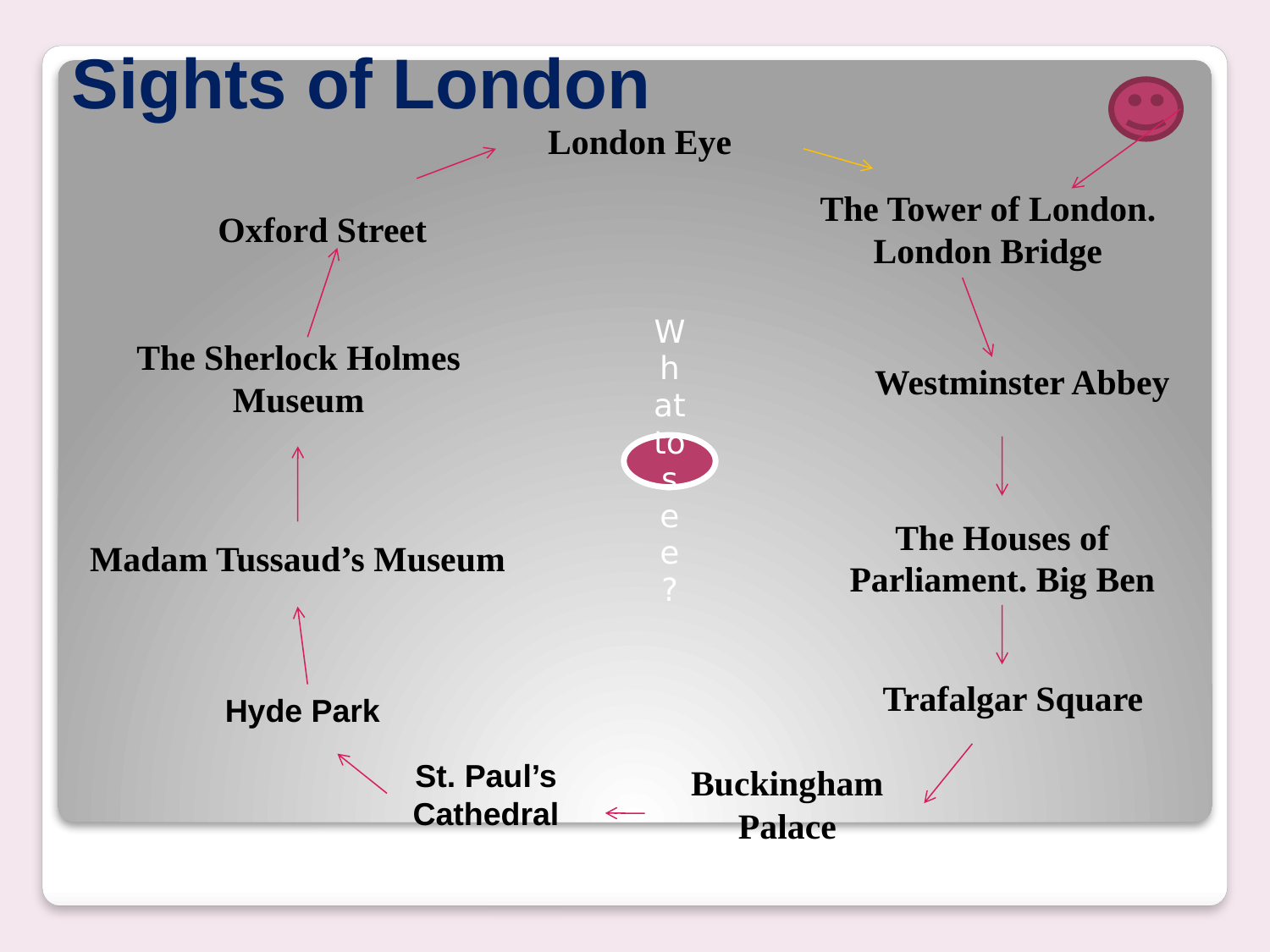

# Sights of London

London Eye

Oxford Street
The Tower of London. London Bridge

The Sherlock Holmes Museum

Westminster Abbey
What to see?
Madam Tussaud’s Museum

The Houses of Parliament. Big Ben
Trafalgar Square

Hyde Park

St. Paul’s Cathedral

Buckingham Palace